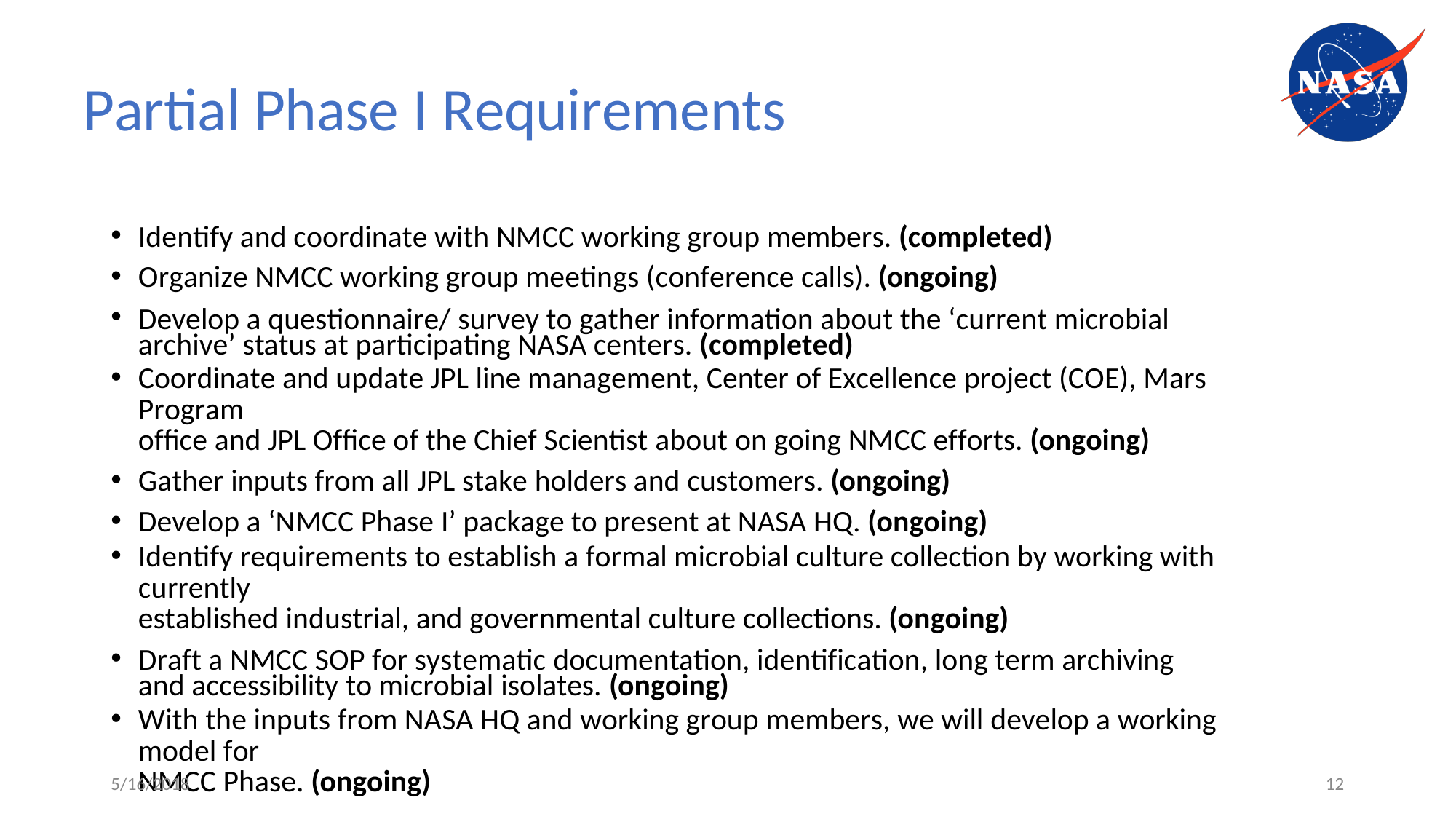

# Partial Phase I Requirements

Identify and coordinate with NMCC working group members. (completed)
Organize NMCC working group meetings (conference calls). (ongoing)
Develop a questionnaire/ survey to gather information about the ‘current microbial archive’ status at participating NASA centers. (completed)
Coordinate and update JPL line management, Center of Excellence project (COE), Mars Program
office and JPL Office of the Chief Scientist about on going NMCC efforts. (ongoing)
Gather inputs from all JPL stake holders and customers. (ongoing)
Develop a ‘NMCC Phase I’ package to present at NASA HQ. (ongoing)
Identify requirements to establish a formal microbial culture collection by working with currently
established industrial, and governmental culture collections. (ongoing)
Draft a NMCC SOP for systematic documentation, identification, long term archiving and accessibility to microbial isolates. (ongoing)
With the inputs from NASA HQ and working group members, we will develop a working model for
NMCC Phase. (ongoing)
5/16/2018
12